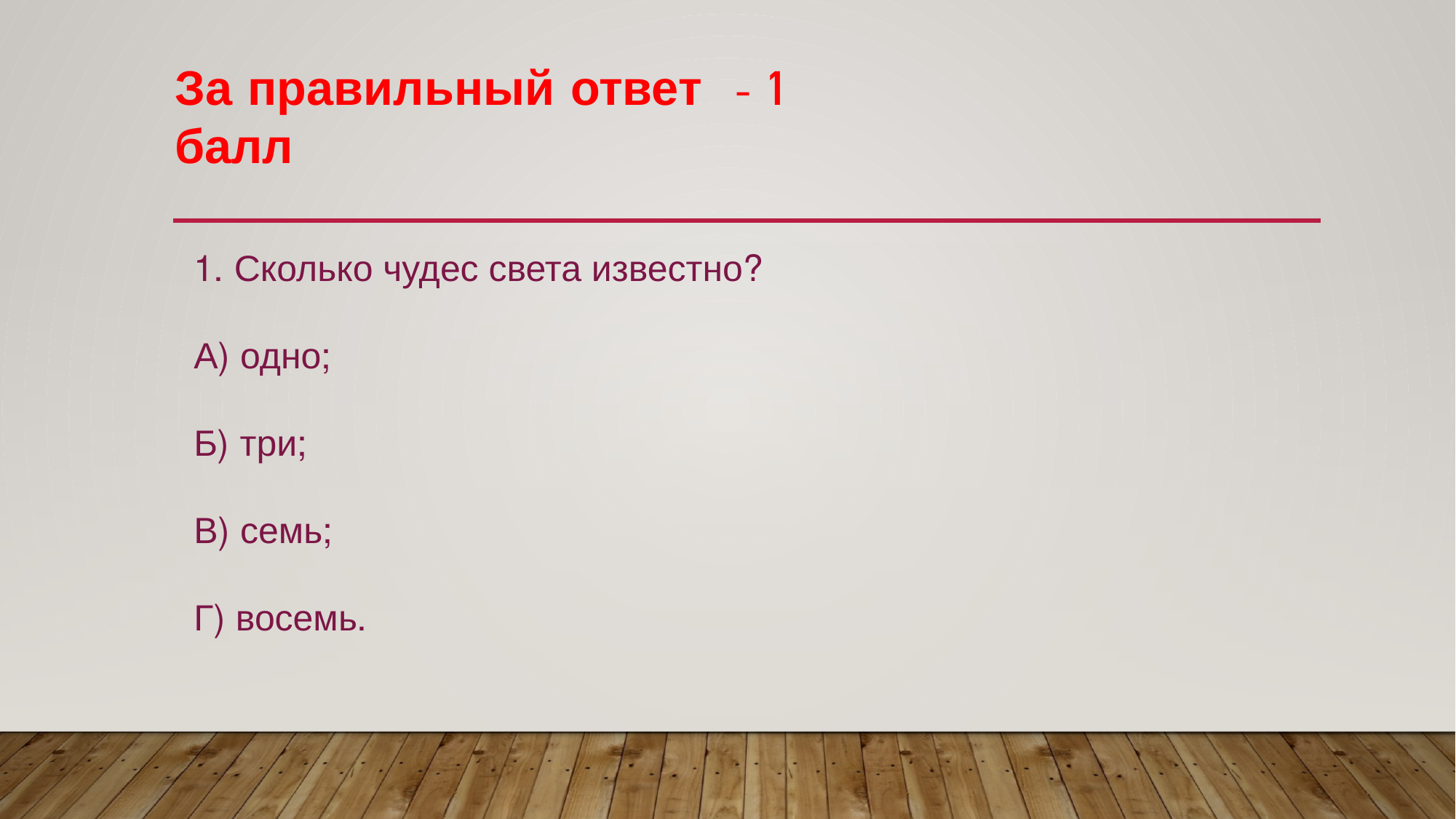

За правильный ответ  - 1 балл
1. Сколько чудес света известно?
А) одно;
Б) три;
В) семь;
Г) восемь.